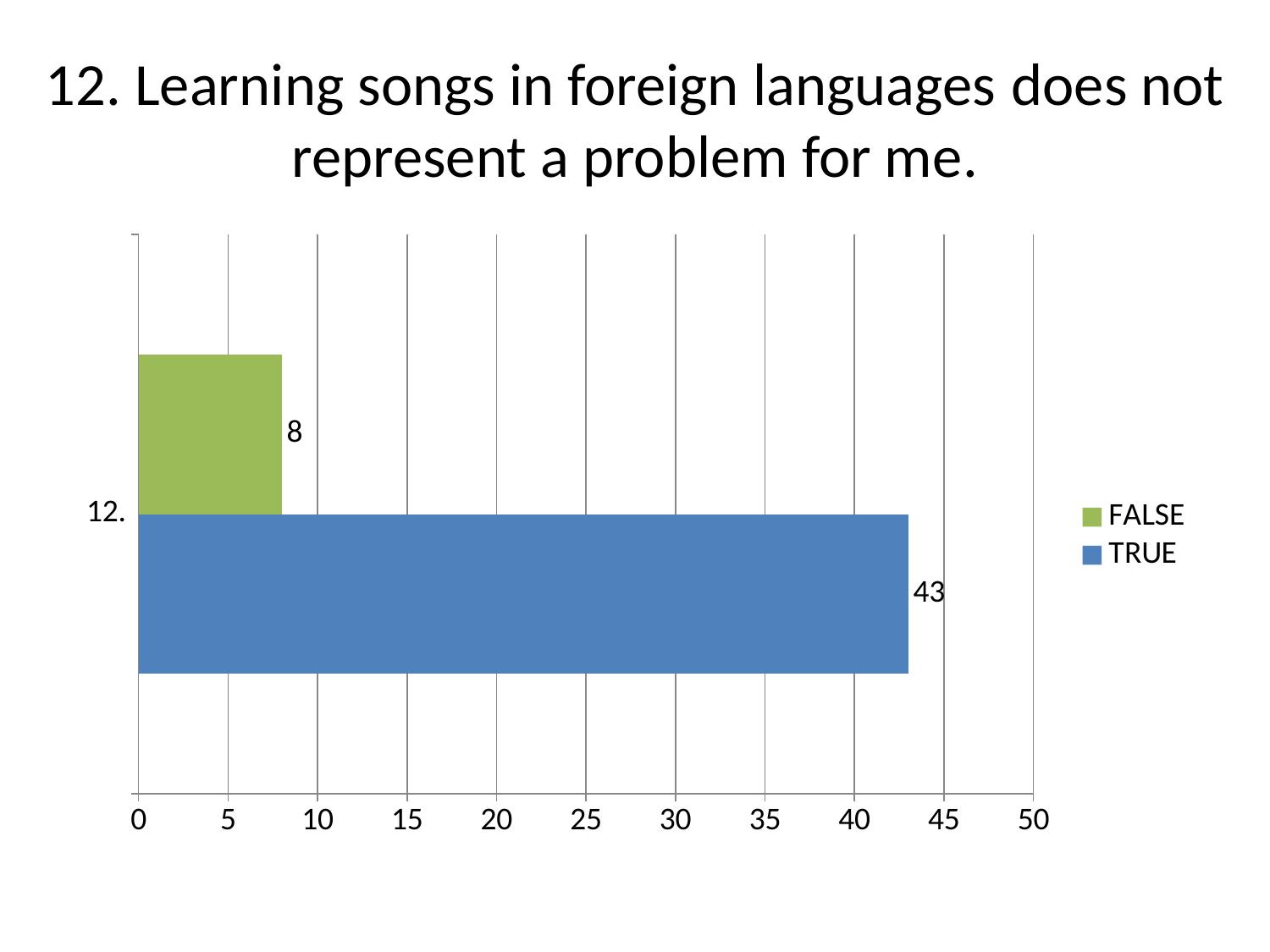

# 12. Learning songs in foreign languages ​​does not represent a problem for me.

### Chart

| Category | TRUE | FALSE |
|---|---|---|
| 12. | 43.0 | 8.0 |